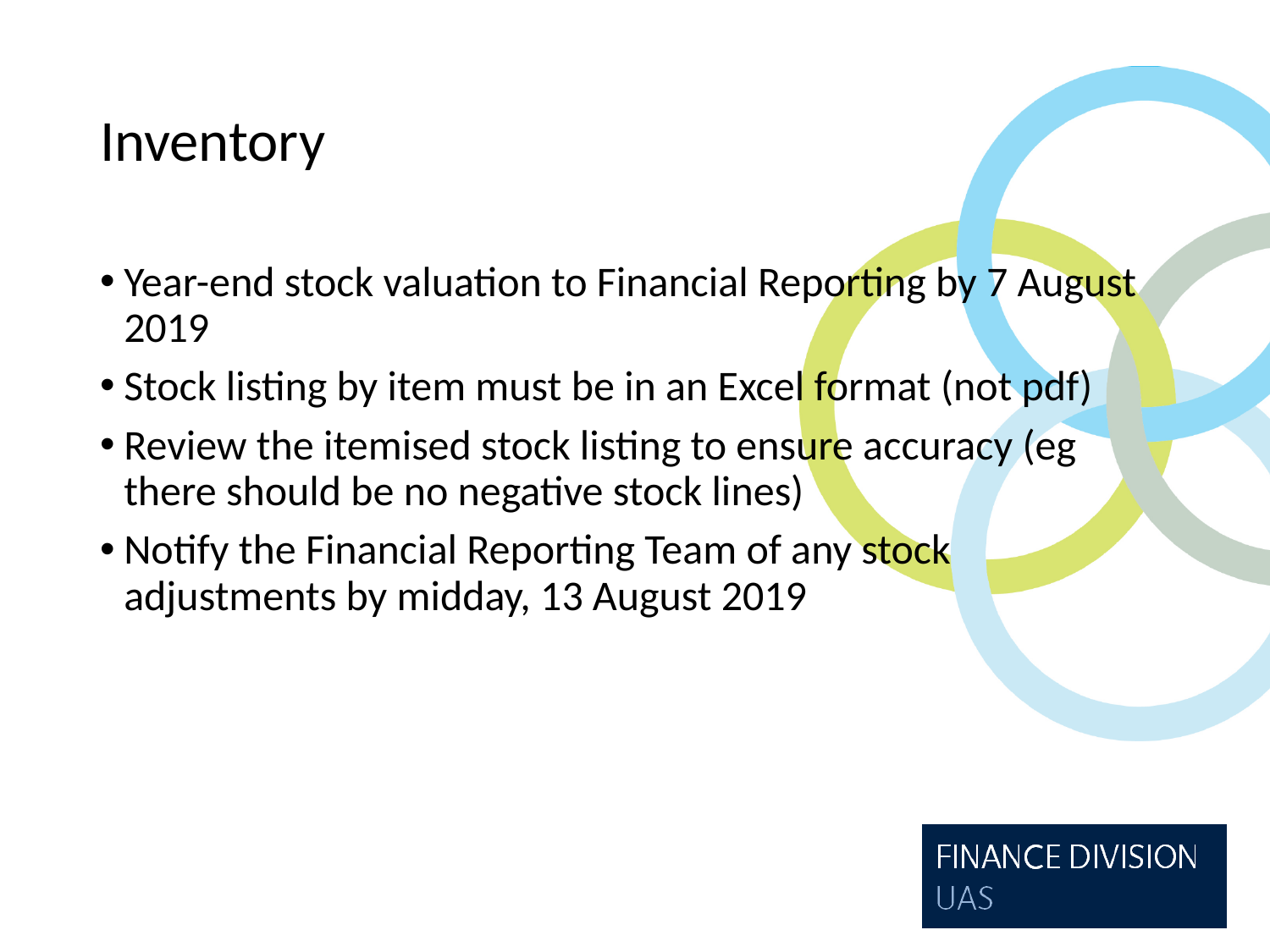

# Inventory
Year-end stock valuation to Financial Reporting by 7 August 2019
Stock listing by item must be in an Excel format (not pdf)
Review the itemised stock listing to ensure accuracy (eg there should be no negative stock lines)
Notify the Financial Reporting Team of any stock adjustments by midday, 13 August 2019